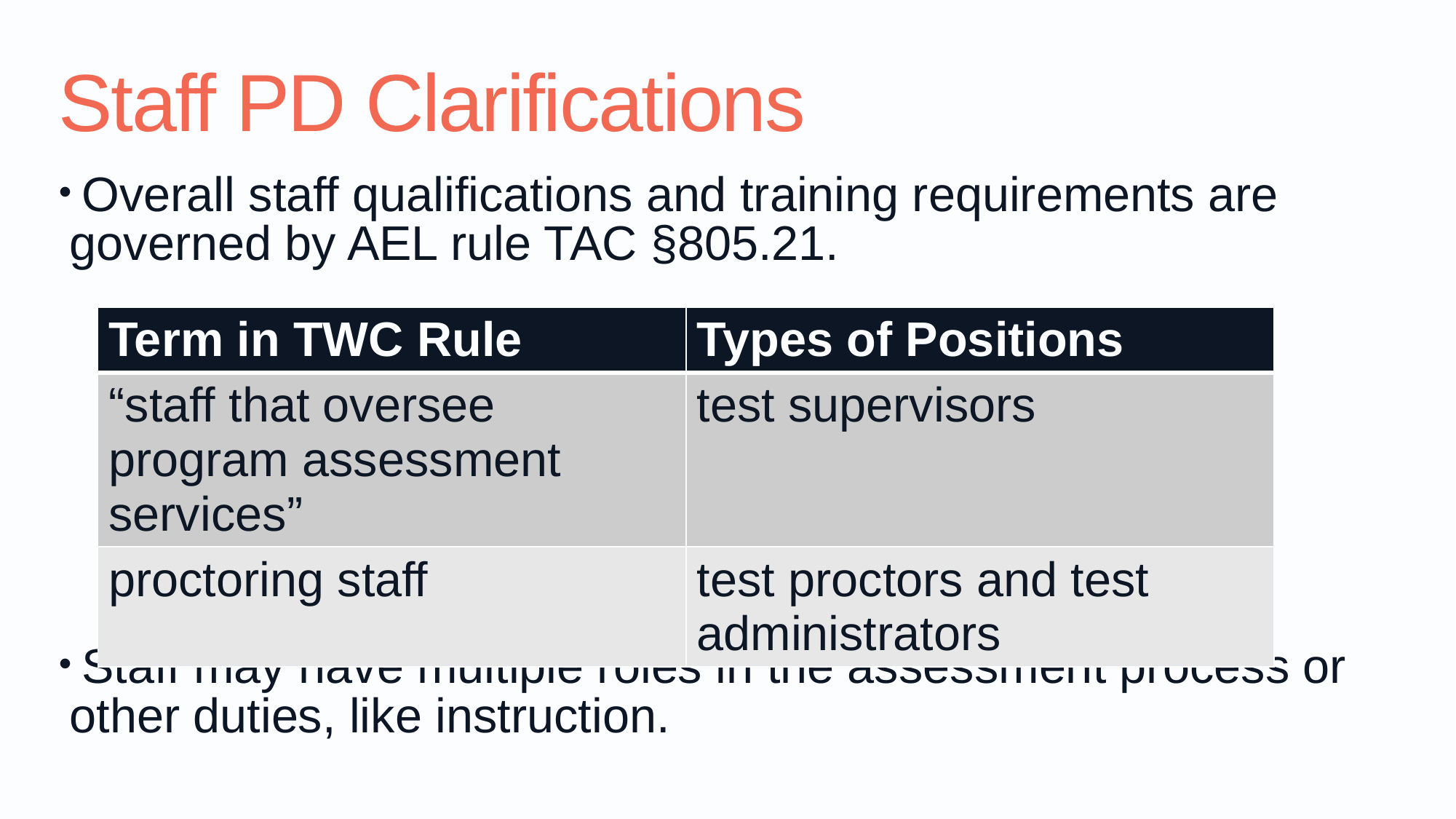

# Staff PD Clarifications
 Overall staff qualifications and training requirements are governed by AEL rule TAC §805.21.

 Staff may have multiple roles in the assessment process or other duties, like instruction.
| Term in TWC Rule | Types of Positions |
| --- | --- |
| “staff that oversee program assessment services” | test supervisors |
| proctoring staff | test proctors and test administrators |